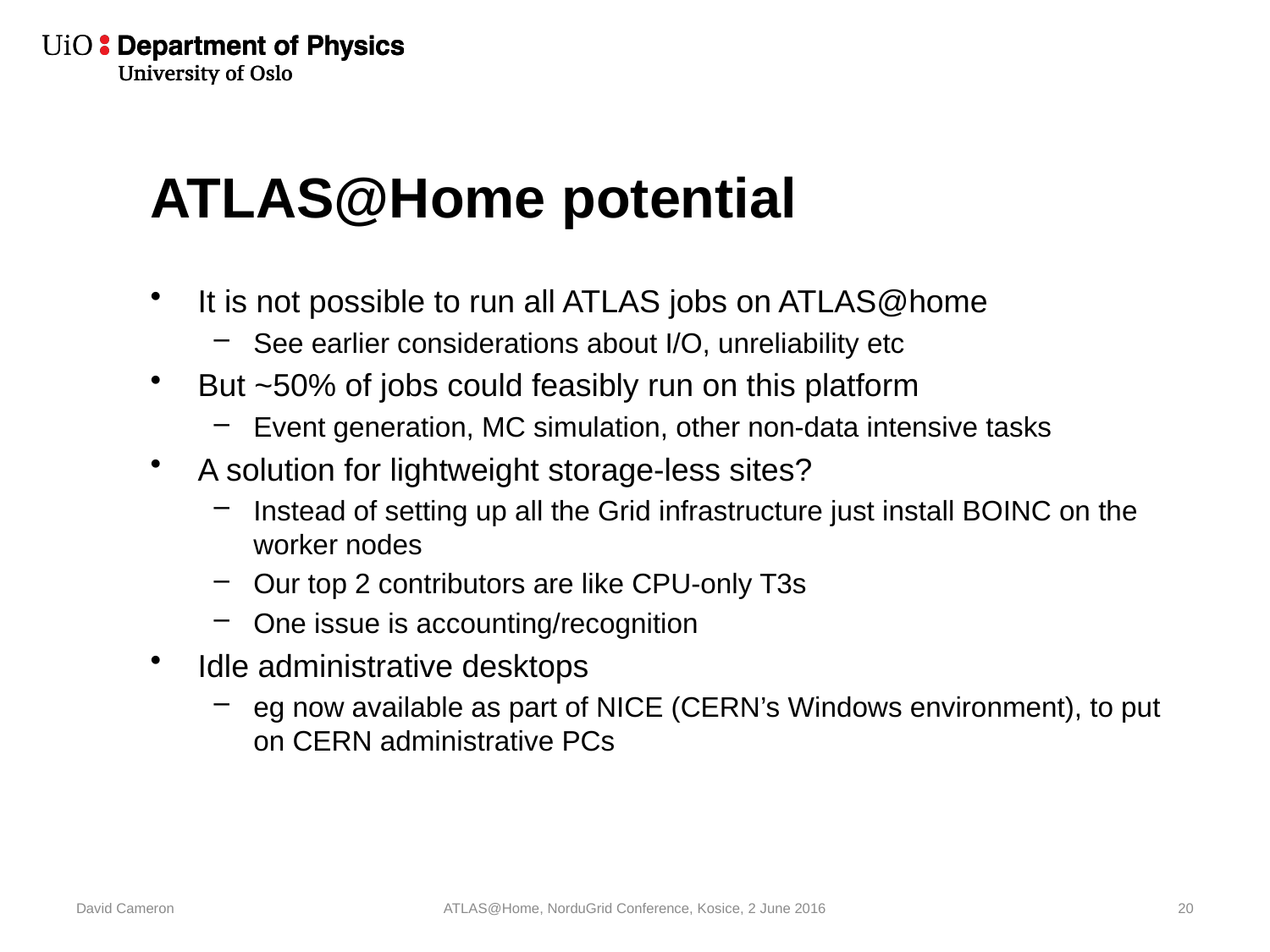

# ATLAS@Home potential
It is not possible to run all ATLAS jobs on ATLAS@home
See earlier considerations about I/O, unreliability etc
But ~50% of jobs could feasibly run on this platform
Event generation, MC simulation, other non-data intensive tasks
A solution for lightweight storage-less sites?
Instead of setting up all the Grid infrastructure just install BOINC on the worker nodes
Our top 2 contributors are like CPU-only T3s
One issue is accounting/recognition
Idle administrative desktops
eg now available as part of NICE (CERN’s Windows environment), to put on CERN administrative PCs
David Cameron
ATLAS@Home, NorduGrid Conference, Kosice, 2 June 2016
20